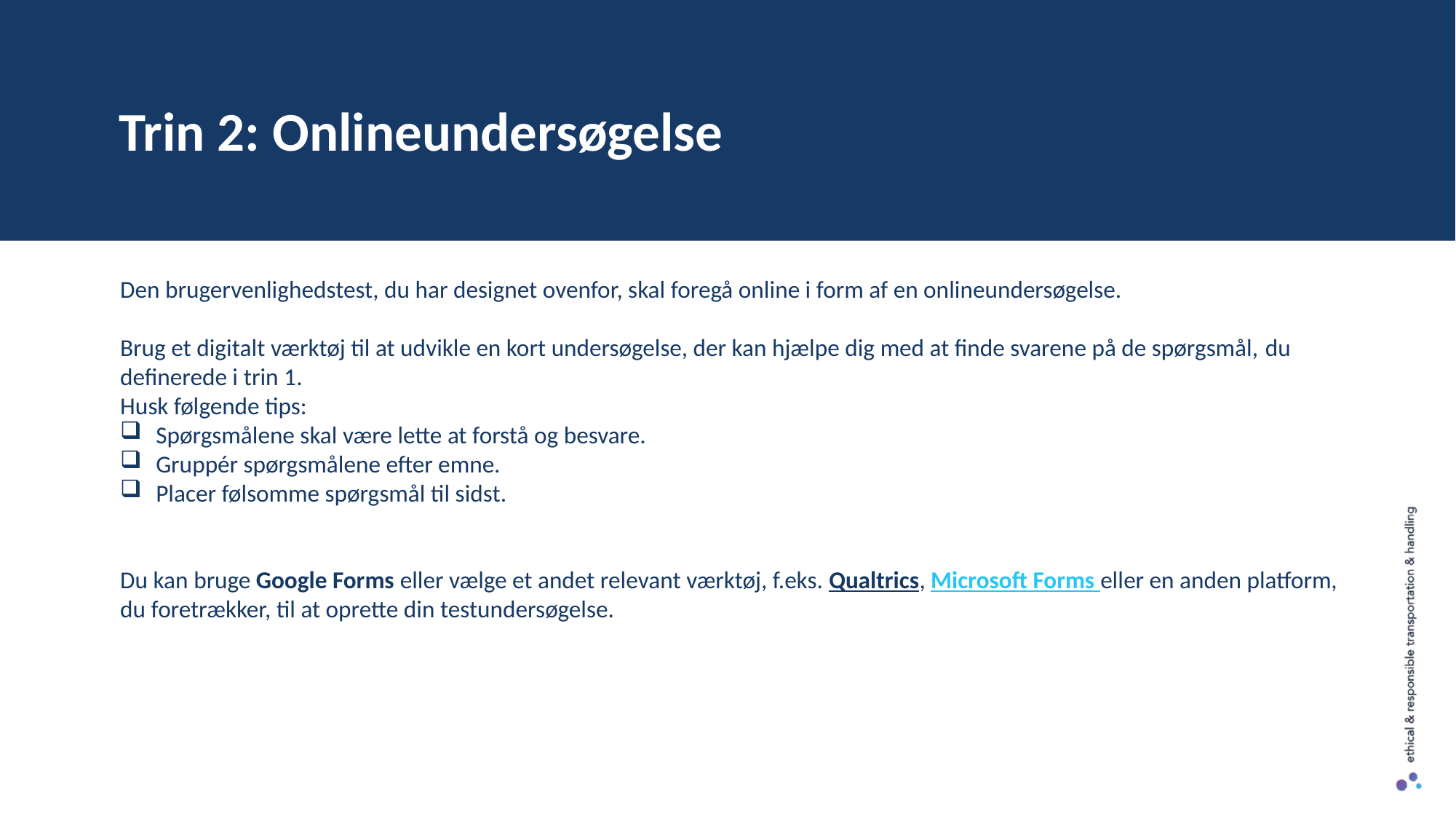

Trin 2: Onlineundersøgelse
Den brugervenlighedstest, du har designet ovenfor, skal foregå online i form af en onlineundersøgelse.

Brug et digitalt værktøj til at udvikle en kort undersøgelse, der kan hjælpe dig med at finde svarene på de spørgsmål, du definerede i trin 1.
Husk følgende tips:
Spørgsmålene skal være lette at forstå og besvare.
Gruppér spørgsmålene efter emne.
Placer følsomme spørgsmål til sidst.

Du kan bruge Google Forms eller vælge et andet relevant værktøj, f.eks. Qualtrics, Microsoft Forms eller en anden platform, du foretrækker, til at oprette din testundersøgelse.